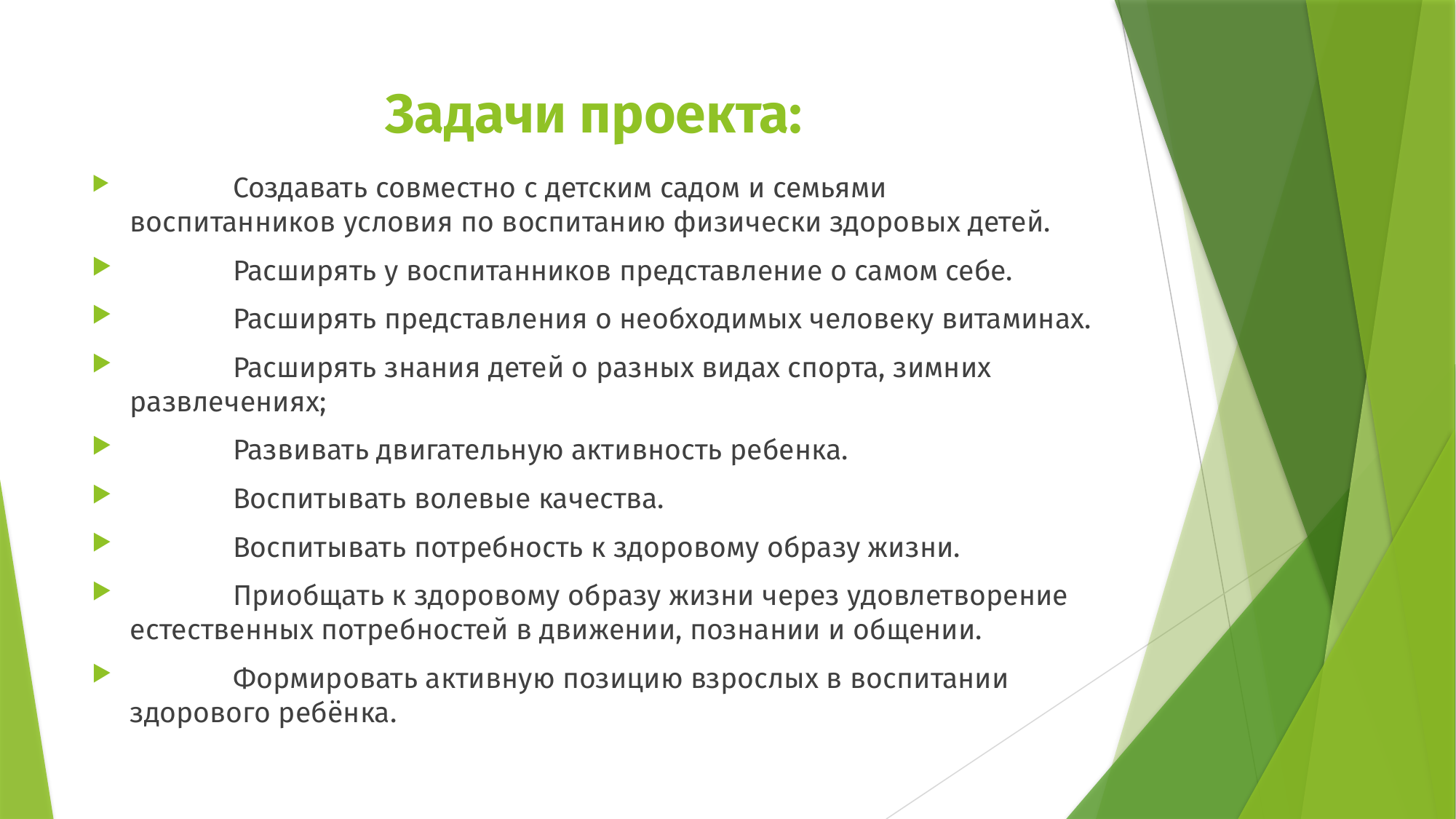

# Задачи проекта:
	Создавать совместно с детским садом и семьями воспитанников условия по воспитанию физически здоровых детей.
	Расширять у воспитанников представление о самом себе.
	Расширять представления о необходимых человеку витаминах.
	Расширять знания детей о разных видах спорта, зимних развлечениях;
	Развивать двигательную активность ребенка.
	Воспитывать волевые качества.
	Воспитывать потребность к здоровому образу жизни.
	Приобщать к здоровому образу жизни через удовлетворение естественных потребностей в движении, познании и общении.
	Формировать активную позицию взрослых в воспитании здорового ребёнка.